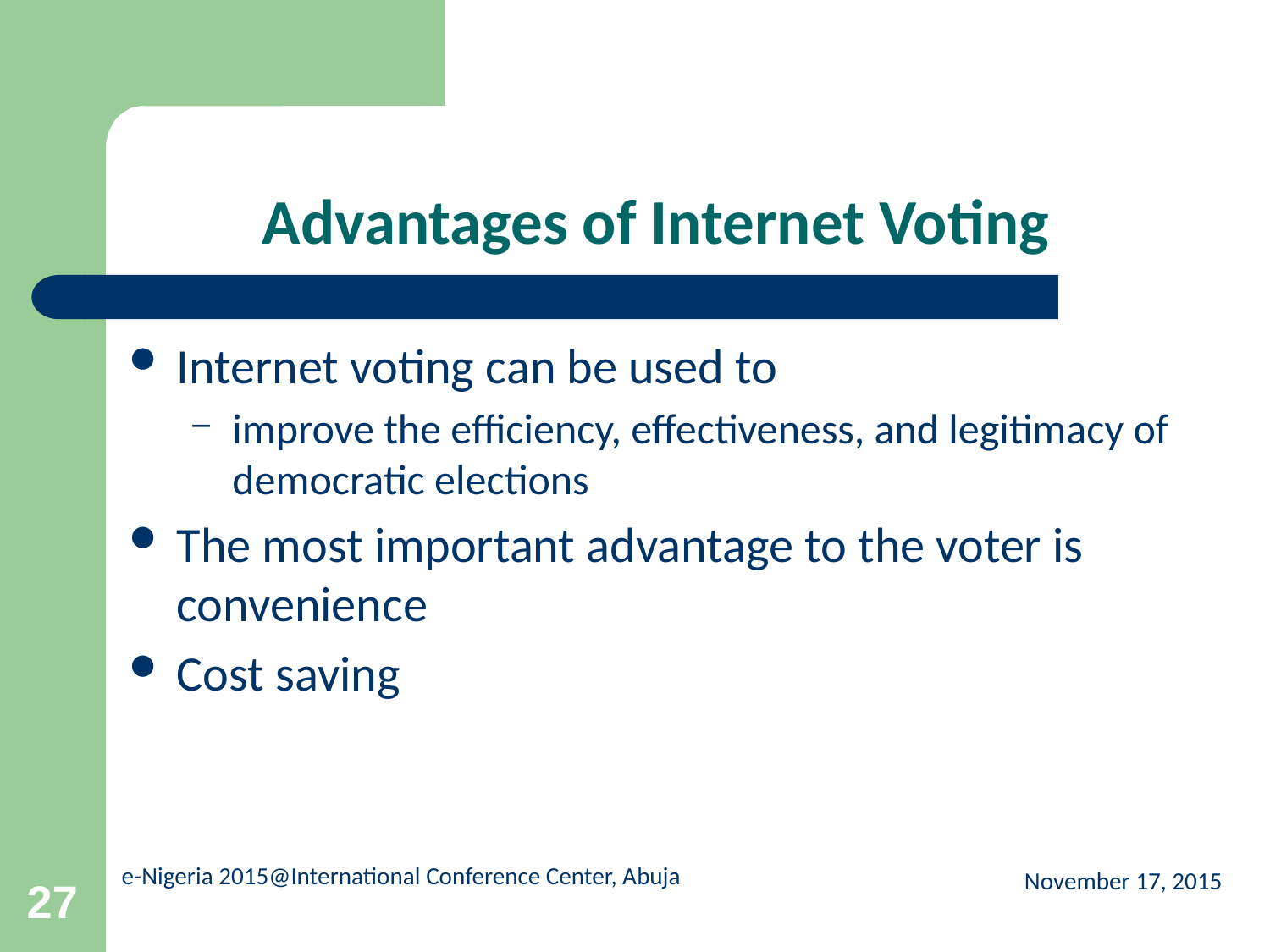

# Advantages of Internet Voting
Internet voting can be used to
improve the efficiency, effectiveness, and legitimacy of democratic elections
The most important advantage to the voter is convenience
Cost saving
November 17, 2015
27
e-Nigeria 2015@International Conference Center, Abuja